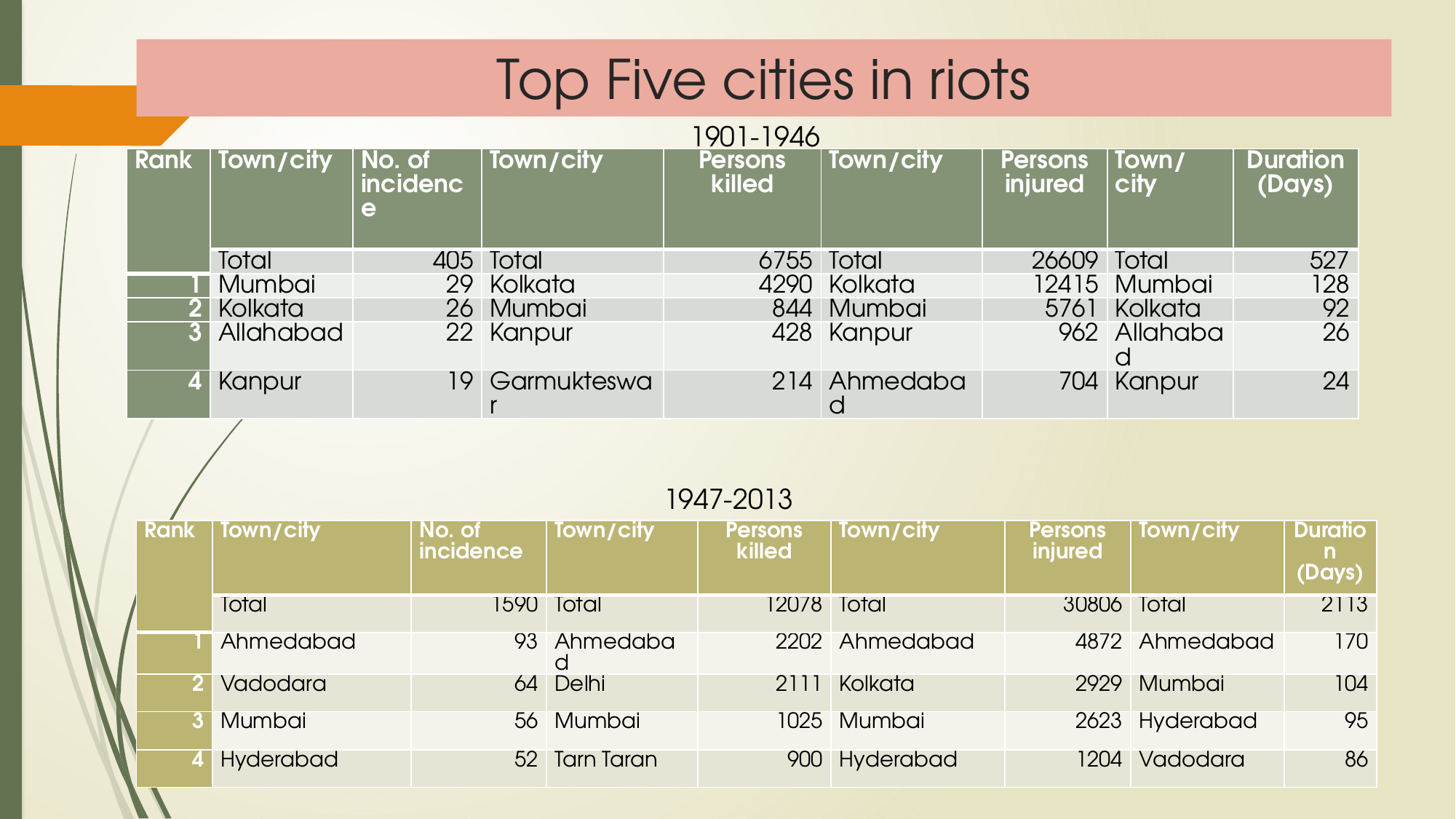

# Top Five cities in riots
1901-1946
| Rank | Town/city | No. of incidence | Town/city | Persons killed | Town/city | Persons injured | Town/city | Duration (Days) |
| --- | --- | --- | --- | --- | --- | --- | --- | --- |
|  | Total | 405 | Total | 6755 | Total | 26609 | Total | 527 |
| 1 | Mumbai | 29 | Kolkata | 4290 | Kolkata | 12415 | Mumbai | 128 |
| 2 | Kolkata | 26 | Mumbai | 844 | Mumbai | 5761 | Kolkata | 92 |
| 3 | Allahabad | 22 | Kanpur | 428 | Kanpur | 962 | Allahabad | 26 |
| 4 | Kanpur | 19 | Garmukteswar | 214 | Ahmedabad | 704 | Kanpur | 24 |
1947-2013
| Rank | Town/city | No. of incidence | Town/city | Persons killed | Town/city | Persons injured | Town/city | Duration (Days) |
| --- | --- | --- | --- | --- | --- | --- | --- | --- |
|  | Total | 1590 | Total | 12078 | Total | 30806 | Total | 2113 |
| 1 | Ahmedabad | 93 | Ahmedabad | 2202 | Ahmedabad | 4872 | Ahmedabad | 170 |
| 2 | Vadodara | 64 | Delhi | 2111 | Kolkata | 2929 | Mumbai | 104 |
| 3 | Mumbai | 56 | Mumbai | 1025 | Mumbai | 2623 | Hyderabad | 95 |
| 4 | Hyderabad | 52 | Tarn Taran | 900 | Hyderabad | 1204 | Vadodara | 86 |